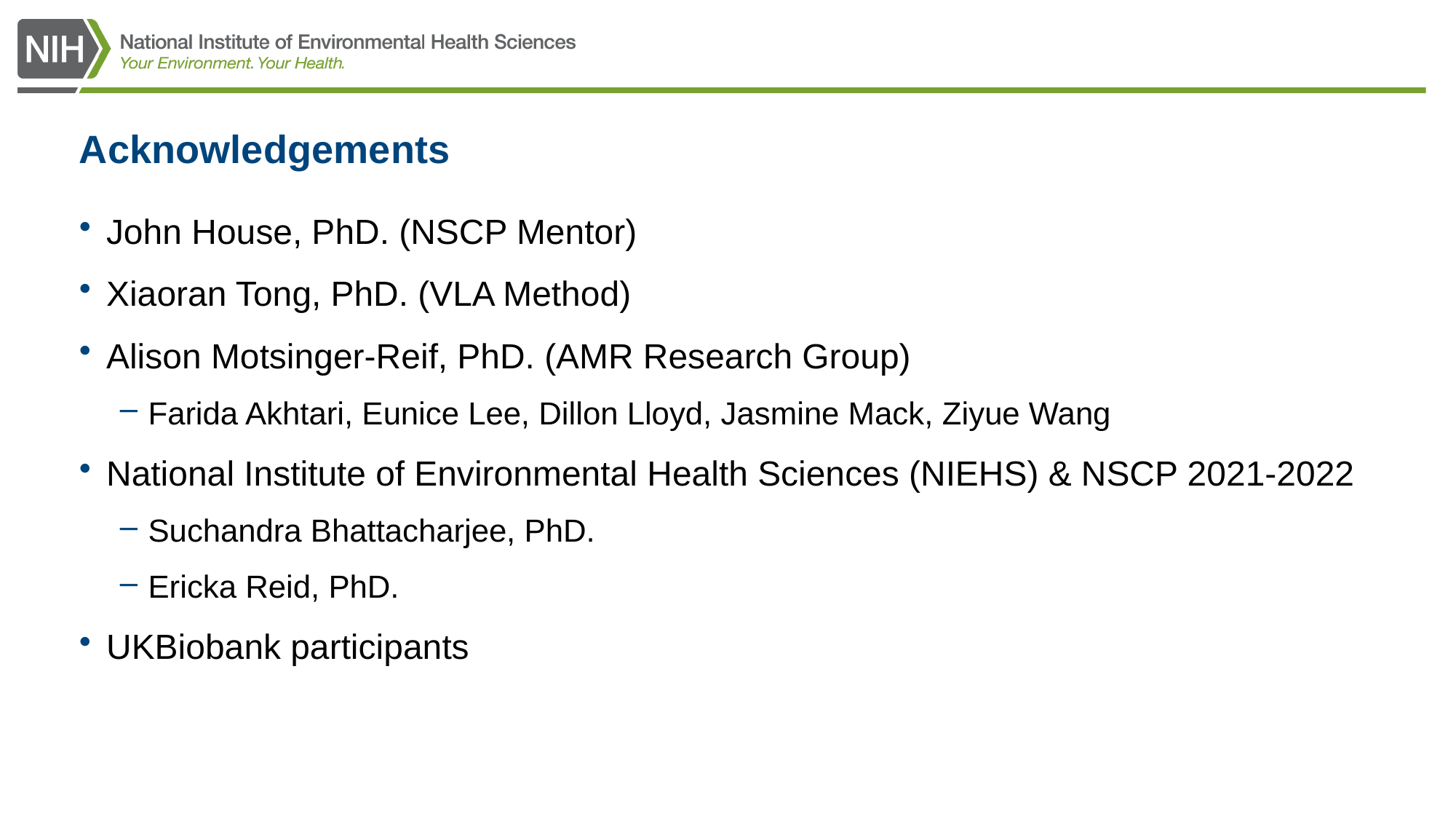

# Acknowledgements
John House, PhD. (NSCP Mentor)
Xiaoran Tong, PhD. (VLA Method)
Alison Motsinger-Reif, PhD. (AMR Research Group)
Farida Akhtari, Eunice Lee, Dillon Lloyd, Jasmine Mack, Ziyue Wang
National Institute of Environmental Health Sciences (NIEHS) & NSCP 2021-2022
Suchandra Bhattacharjee, PhD.
Ericka Reid, PhD.
UKBiobank participants